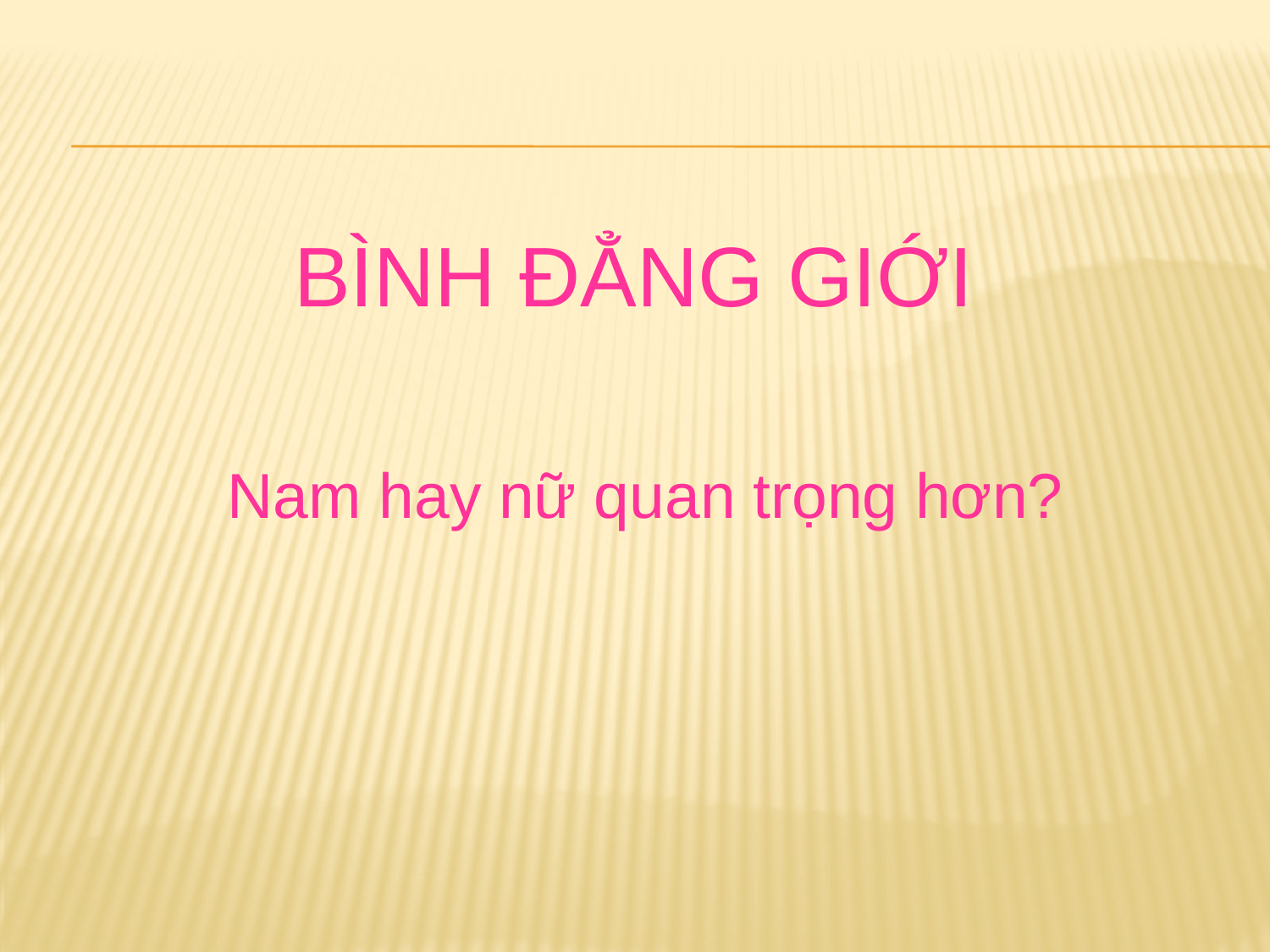

#
BÌNH ĐẲNG GIỚI

Nam hay nữ quan trọng hơn?